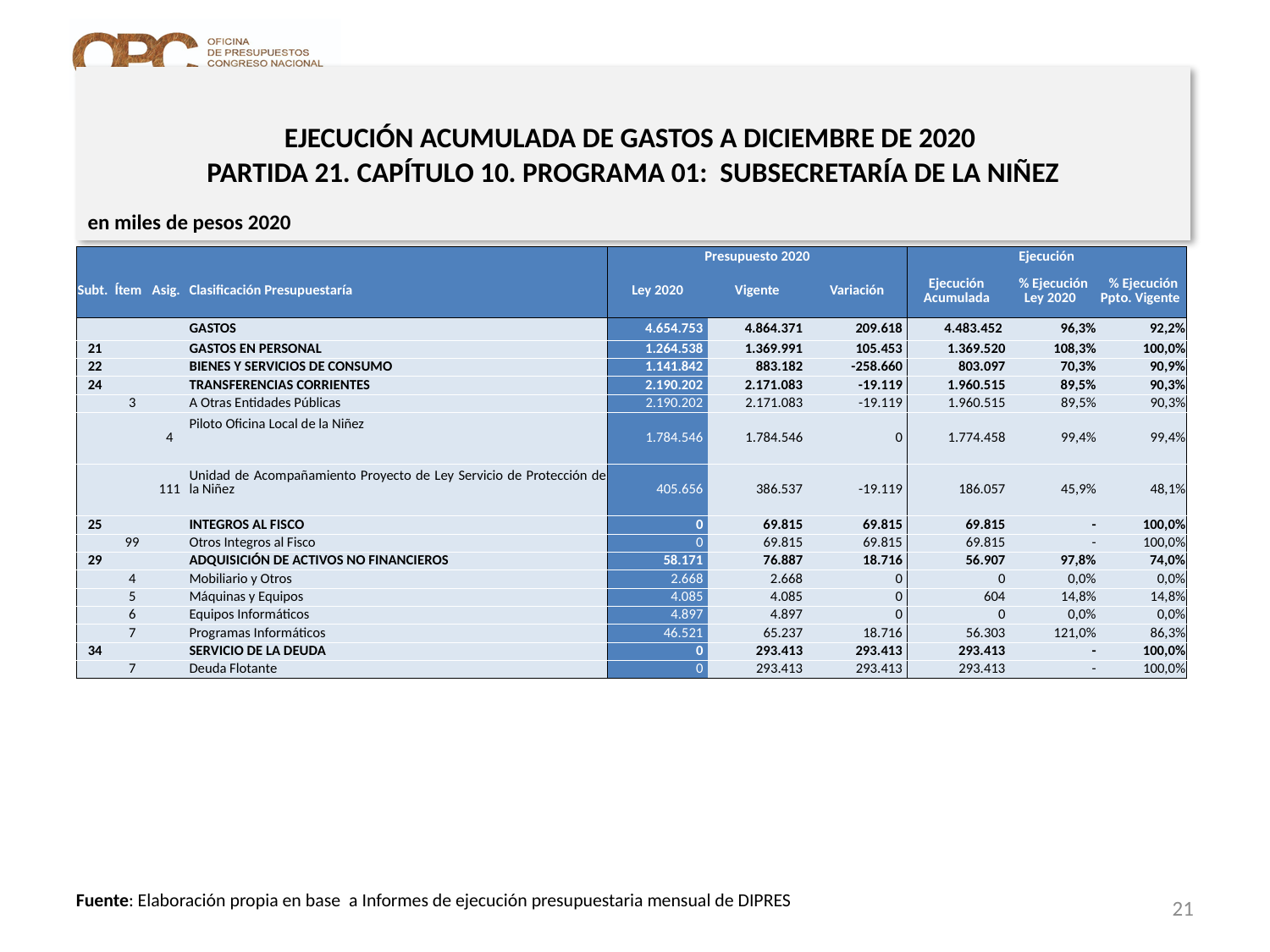

# EJECUCIÓN ACUMULADA DE GASTOS A DICIEMBRE DE 2020 PARTIDA 21. CAPÍTULO 10. PROGRAMA 01:  SUBSECRETARÍA DE LA NIÑEZ
en miles de pesos 2020
|  |  |  |  | Presupuesto 2020 |  |  | Ejecución |  |  |
| --- | --- | --- | --- | --- | --- | --- | --- | --- | --- |
| Subt. | Ítem | Asig. | Clasificación Presupuestaría | Ley 2020 | Vigente | Variación | Ejecución Acumulada | % Ejecución Ley 2020 | % Ejecución Ppto. Vigente |
|  |  |  | GASTOS | 4.654.753 | 4.864.371 | 209.618 | 4.483.452 | 96,3% | 92,2% |
| 21 |  |  | GASTOS EN PERSONAL | 1.264.538 | 1.369.991 | 105.453 | 1.369.520 | 108,3% | 100,0% |
| 22 |  |  | BIENES Y SERVICIOS DE CONSUMO | 1.141.842 | 883.182 | -258.660 | 803.097 | 70,3% | 90,9% |
| 24 |  |  | TRANSFERENCIAS CORRIENTES | 2.190.202 | 2.171.083 | -19.119 | 1.960.515 | 89,5% | 90,3% |
|  | 3 |  | A Otras Entidades Públicas | 2.190.202 | 2.171.083 | -19.119 | 1.960.515 | 89,5% | 90,3% |
|  |  | 4 | Piloto Oficina Local de la Niñez | 1.784.546 | 1.784.546 | 0 | 1.774.458 | 99,4% | 99,4% |
|  |  | 111 | Unidad de Acompañamiento Proyecto de Ley Servicio de Protección de la Niñez | 405.656 | 386.537 | -19.119 | 186.057 | 45,9% | 48,1% |
| 25 |  |  | INTEGROS AL FISCO | 0 | 69.815 | 69.815 | 69.815 | - | 100,0% |
|  | 99 |  | Otros Integros al Fisco | 0 | 69.815 | 69.815 | 69.815 | - | 100,0% |
| 29 |  |  | ADQUISICIÓN DE ACTIVOS NO FINANCIEROS | 58.171 | 76.887 | 18.716 | 56.907 | 97,8% | 74,0% |
|  | 4 |  | Mobiliario y Otros | 2.668 | 2.668 | 0 | 0 | 0,0% | 0,0% |
|  | 5 |  | Máquinas y Equipos | 4.085 | 4.085 | 0 | 604 | 14,8% | 14,8% |
|  | 6 |  | Equipos Informáticos | 4.897 | 4.897 | 0 | 0 | 0,0% | 0,0% |
|  | 7 |  | Programas Informáticos | 46.521 | 65.237 | 18.716 | 56.303 | 121,0% | 86,3% |
| 34 |  |  | SERVICIO DE LA DEUDA | 0 | 293.413 | 293.413 | 293.413 | - | 100,0% |
|  | 7 |  | Deuda Flotante | 0 | 293.413 | 293.413 | 293.413 | - | 100,0% |
Nota: Para el cálculo del presupuesto vigente, así como para determinar la ejecución acumulada, no se incluyó: el subtítulo 25.99 “Otros Íntegros al Fisco” por cuanto corresponden a movimientos contables derivados de una instrucción administrativa aplicada por Dipres a partir del mes de abril.
21